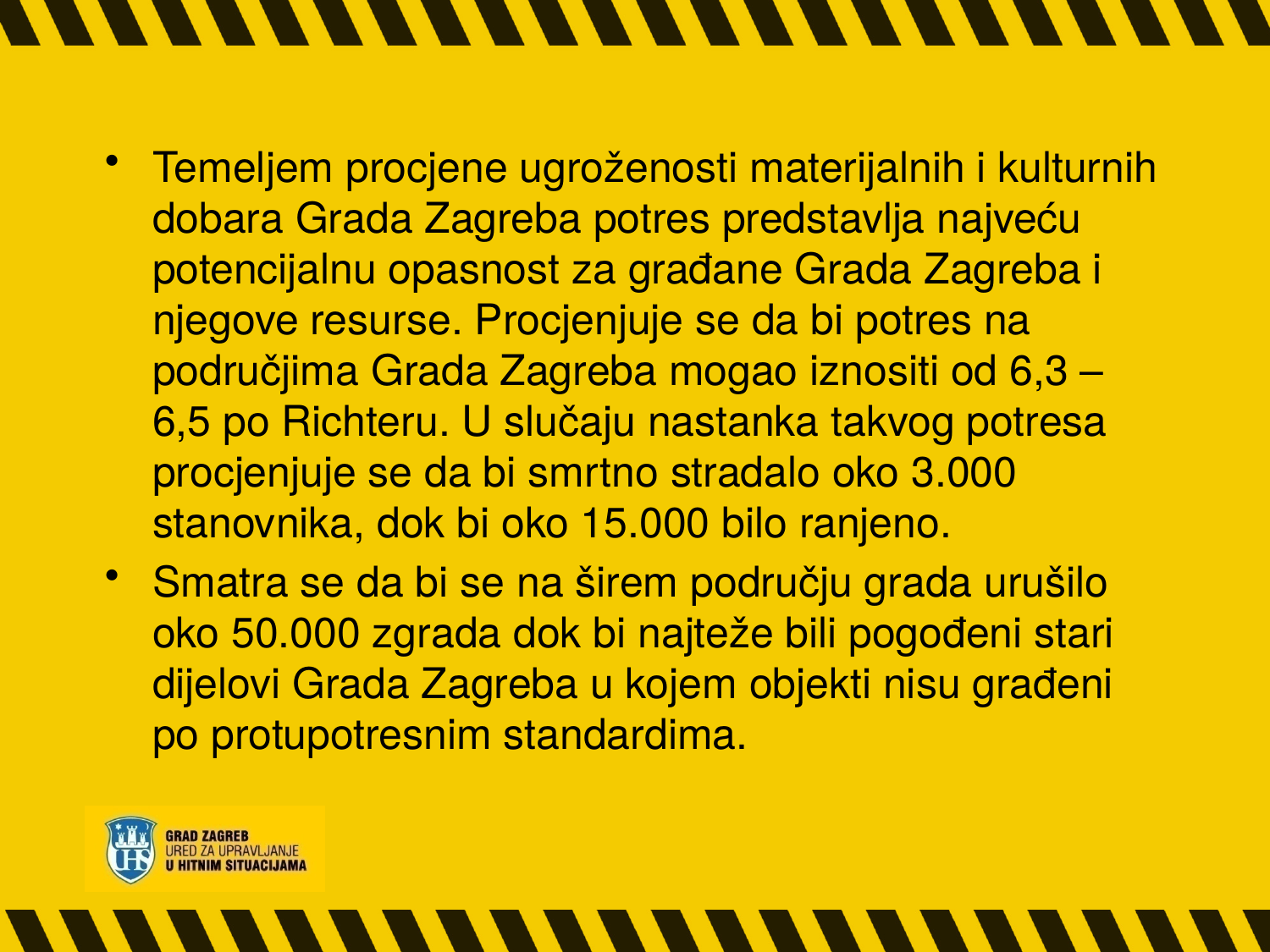

#
Temeljem procjene ugroženosti materijalnih i kulturnih dobara Grada Zagreba potres predstavlja najveću potencijalnu opasnost za građane Grada Zagreba i njegove resurse. Procjenjuje se da bi potres na područjima Grada Zagreba mogao iznositi od 6,3 – 6,5 po Richteru. U slučaju nastanka takvog potresa procjenjuje se da bi smrtno stradalo oko 3.000 stanovnika, dok bi oko 15.000 bilo ranjeno.
Smatra se da bi se na širem području grada urušilo oko 50.000 zgrada dok bi najteže bili pogođeni stari dijelovi Grada Zagreba u kojem objekti nisu građeni po protupotresnim standardima.